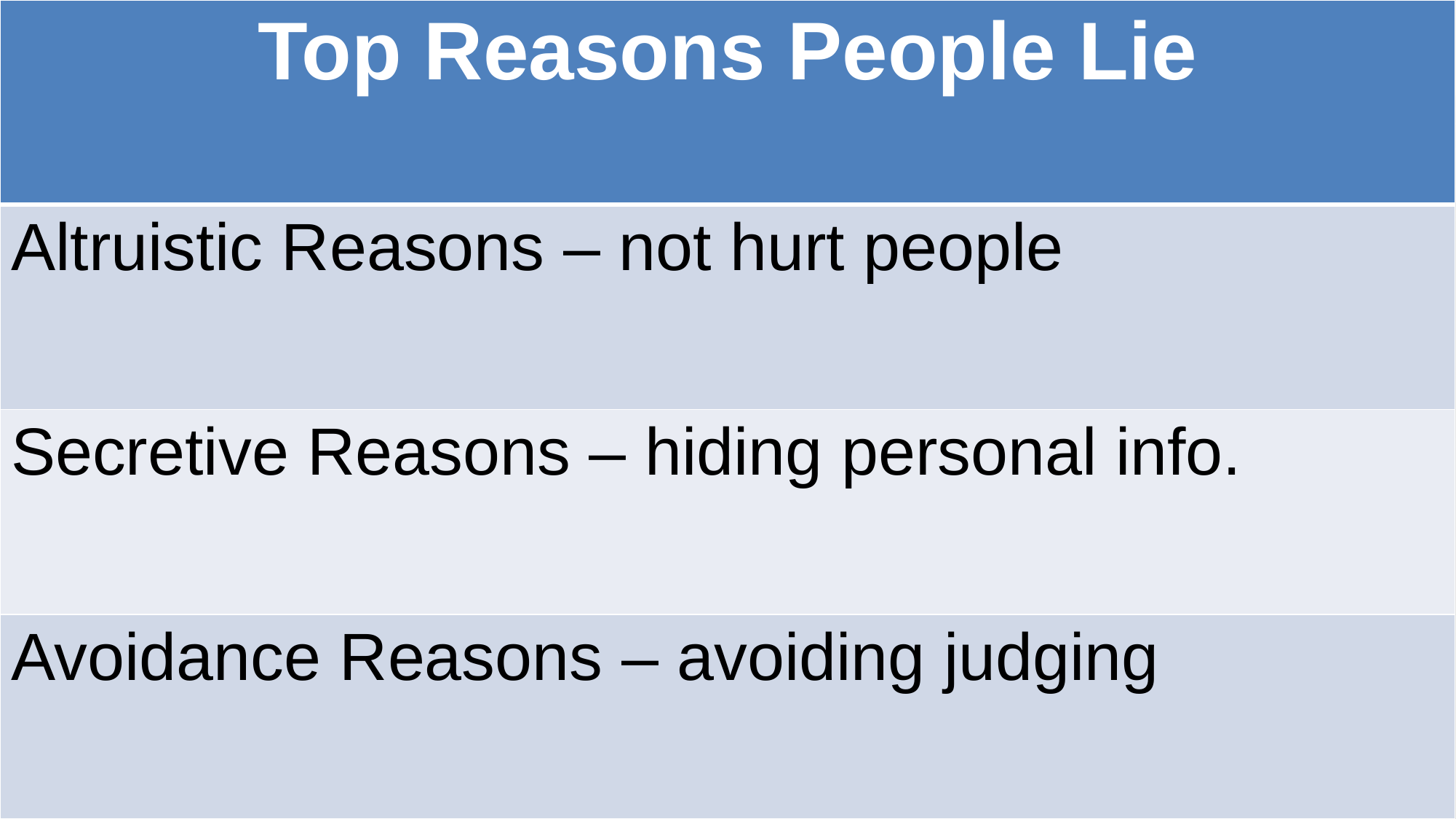

| Top Reasons People Lie |
| --- |
| Altruistic Reasons – not hurt people |
| Secretive Reasons – hiding personal info. |
| Avoidance Reasons – avoiding judging |